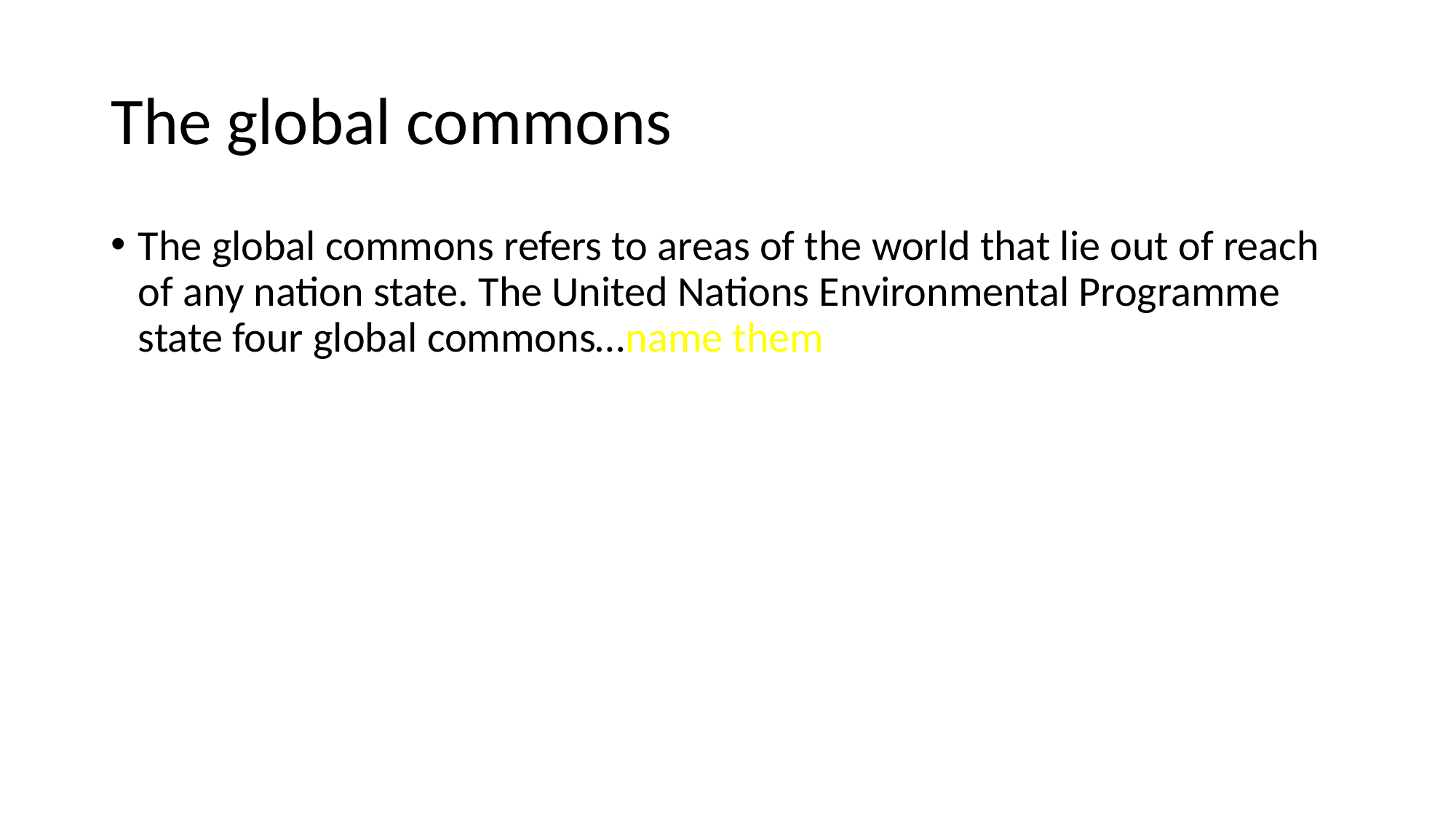

# The global commons
The global commons refers to areas of the world that lie out of reach of any nation state. The United Nations Environmental Programme state four global commons…name them